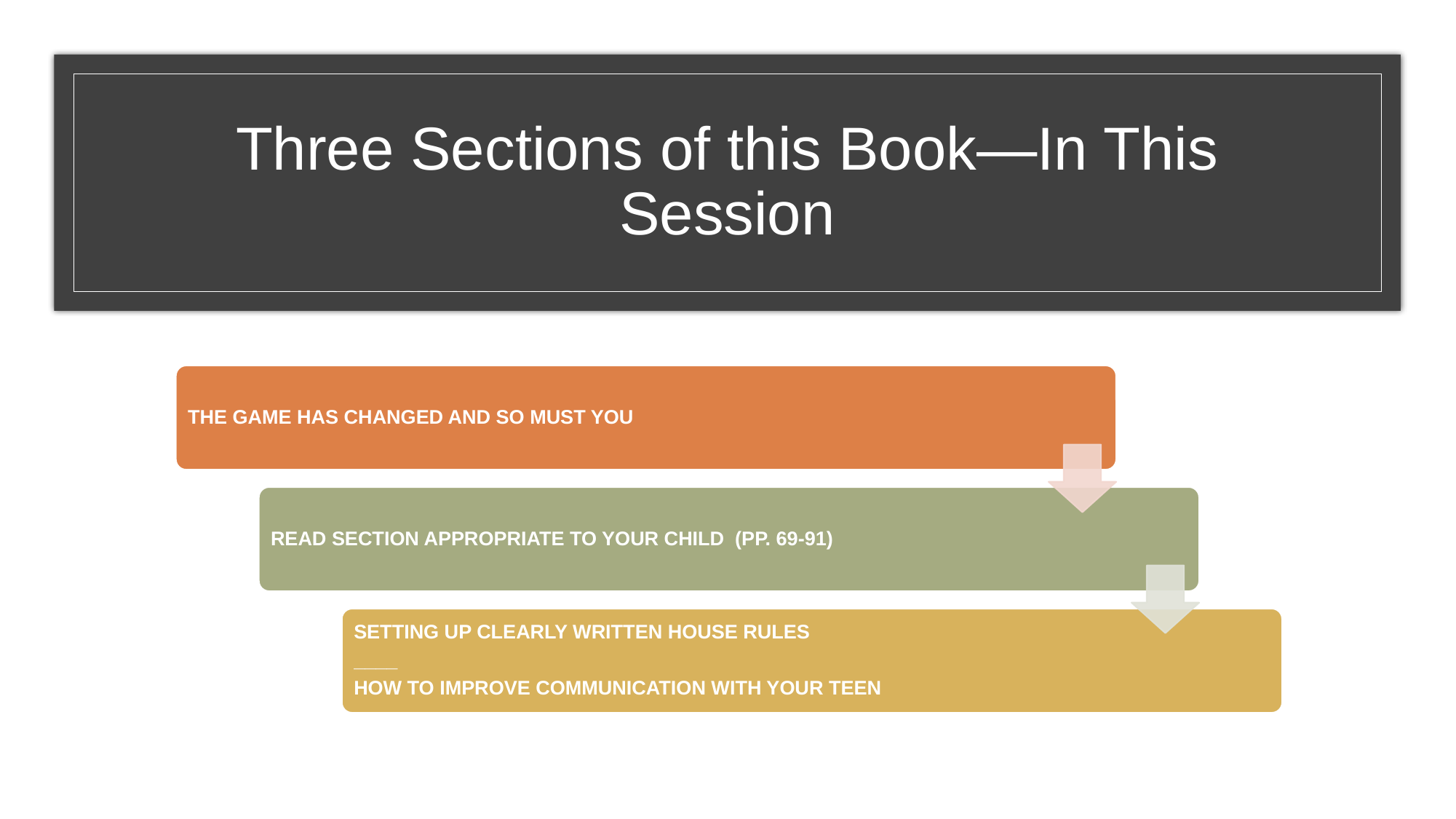

# Three Sections of this Book—In This Session
The game has changed and so must you
READ SECTION APPROPRIATE TO YOUR CHILD  (pp. 69-91)
SETTING UP CLEARLY WRITTEN HOUSE RULES
____
HOW TO IMPROVE COMMUNICATION WITH YOUR TEEN